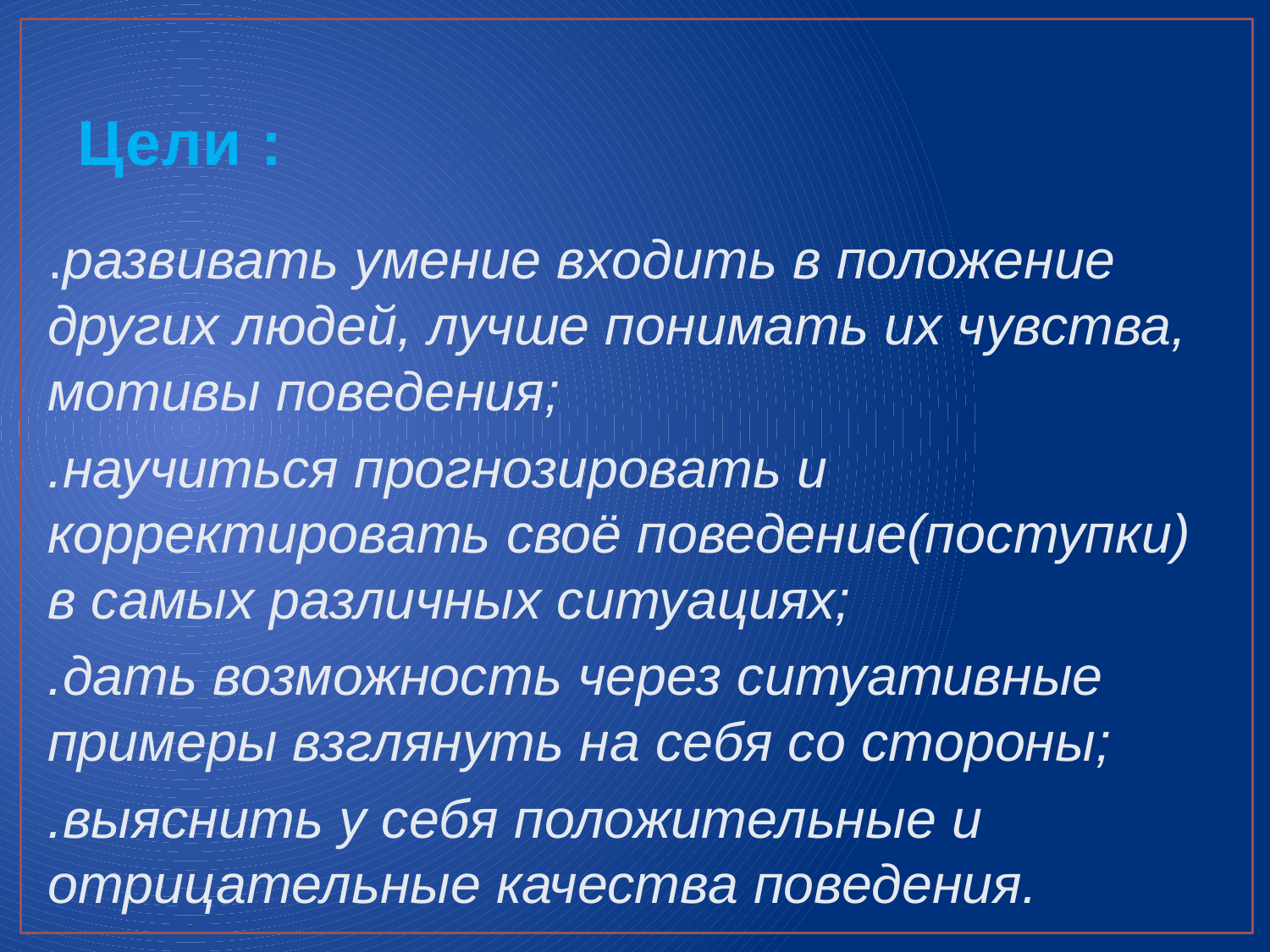

# Цели :
.развивать умение входить в положение других людей, лучше понимать их чувства, мотивы поведения;
.научиться прогнозировать и корректировать своё поведение(поступки) в самых различных ситуациях;
.дать возможность через ситуативные примеры взглянуть на себя со стороны;
.выяснить у себя положительные и отрицательные качества поведения.